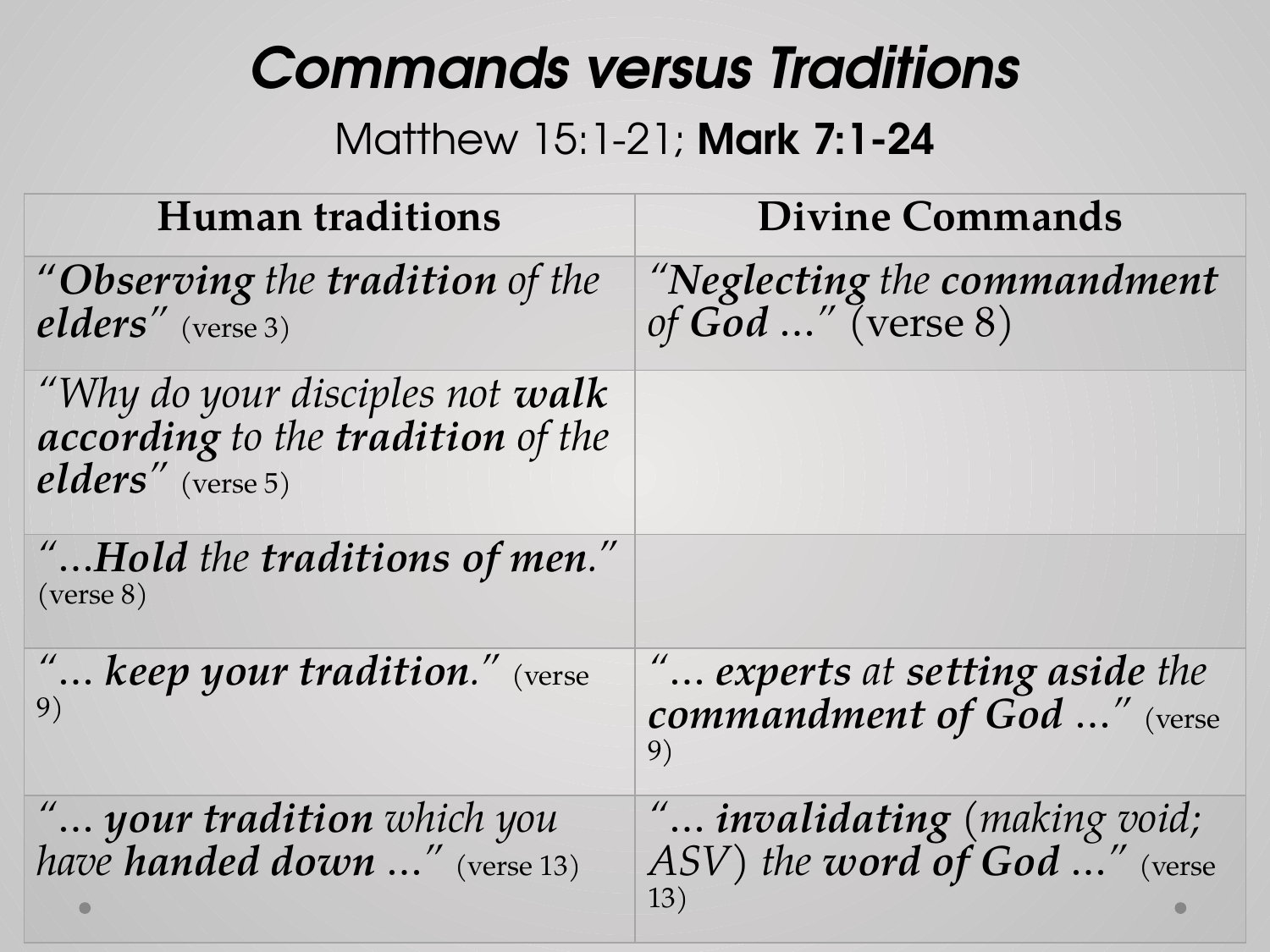

# Commands versus Traditions Matthew 15:1-21; Mark 7:1-24

| Human traditions | Divine Commands |
| --- | --- |
| “Observing the tradition of the elders” (verse 3) | “Neglecting the commandment of God …” (verse 8) |
| “Why do your disciples not walk according to the tradition of the elders” (verse 5) |  |
| “…Hold the traditions of men.” (verse 8) |  |
| “… keep your tradition.” (verse 9) | “… experts at setting aside the commandment of God …” (verse 9) |
| “… your tradition which you have handed down …” (verse 13) | “… invalidating (making void; ASV) the word of God …” (verse 13) |